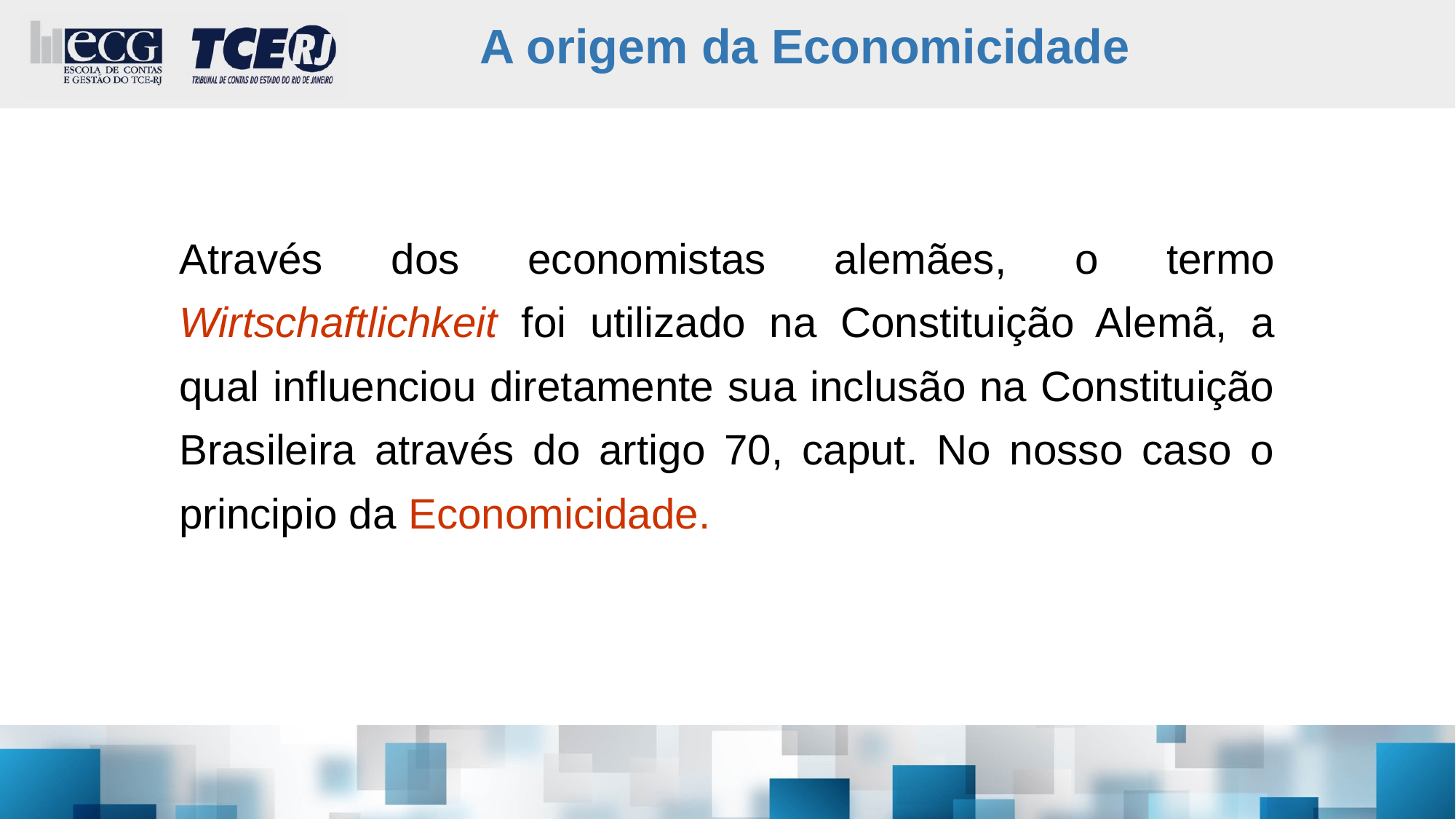

# A origem da Economicidade
Através dos economistas alemães, o termo Wirtschaftlichkeit foi utilizado na Constituição Alemã, a qual influenciou diretamente sua inclusão na Constituição Brasileira através do artigo 70, caput. No nosso caso o principio da Economicidade.